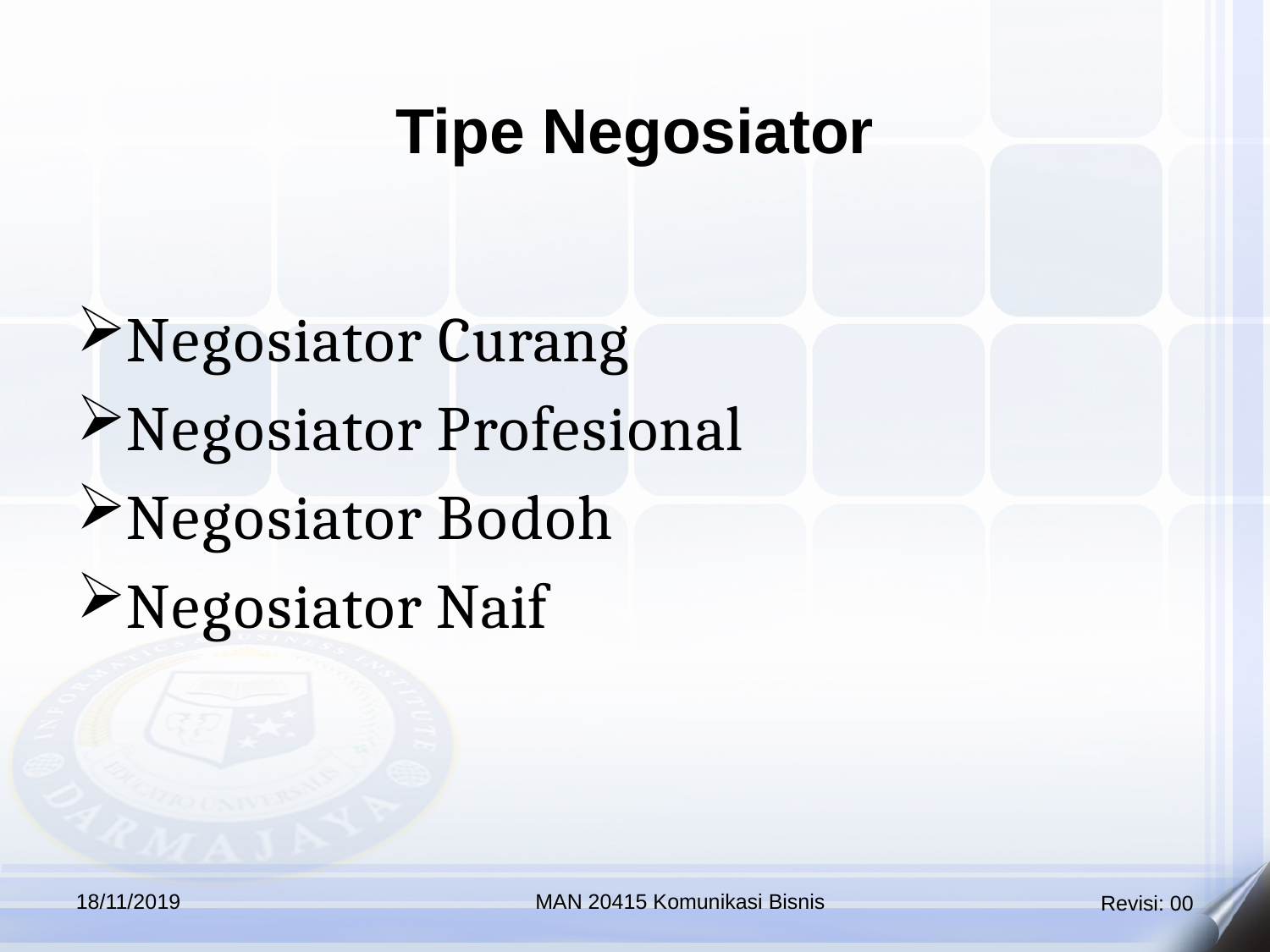

Tipe Negosiator
Negosiator Curang
Negosiator Profesional
Negosiator Bodoh
Negosiator Naif

18/11/2019
MAN 20415 Komunikasi Bisnis